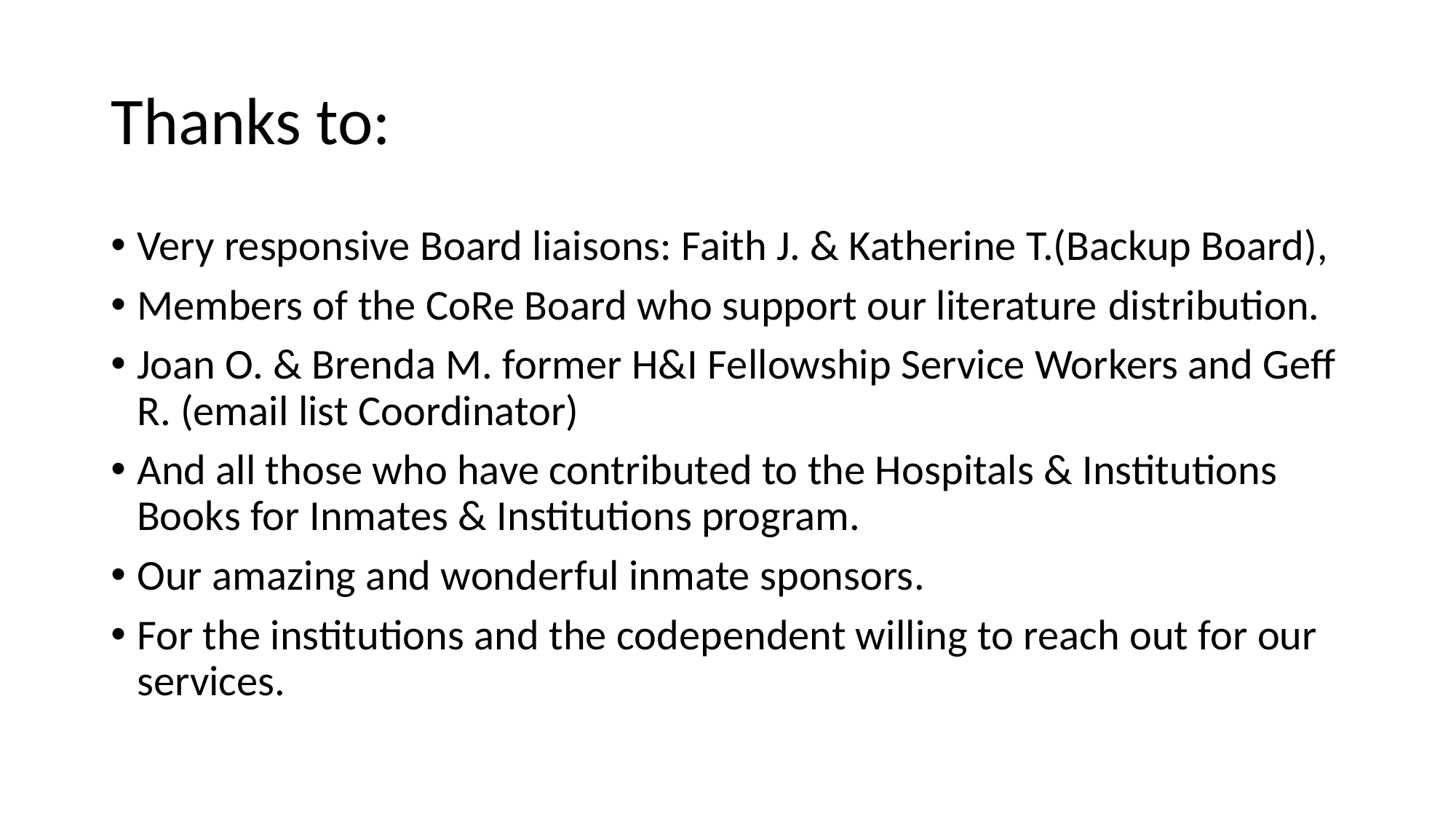

# Thanks to:
Very responsive Board liaisons: Faith J. & Katherine T.(Backup Board),
Members of the CoRe Board who support our literature distribution.
Joan O. & Brenda M. former H&I Fellowship Service Workers and Geff R. (email list Coordinator)
And all those who have contributed to the Hospitals & Institutions Books for Inmates & Institutions program.
Our amazing and wonderful inmate sponsors.
For the institutions and the codependent willing to reach out for our services.